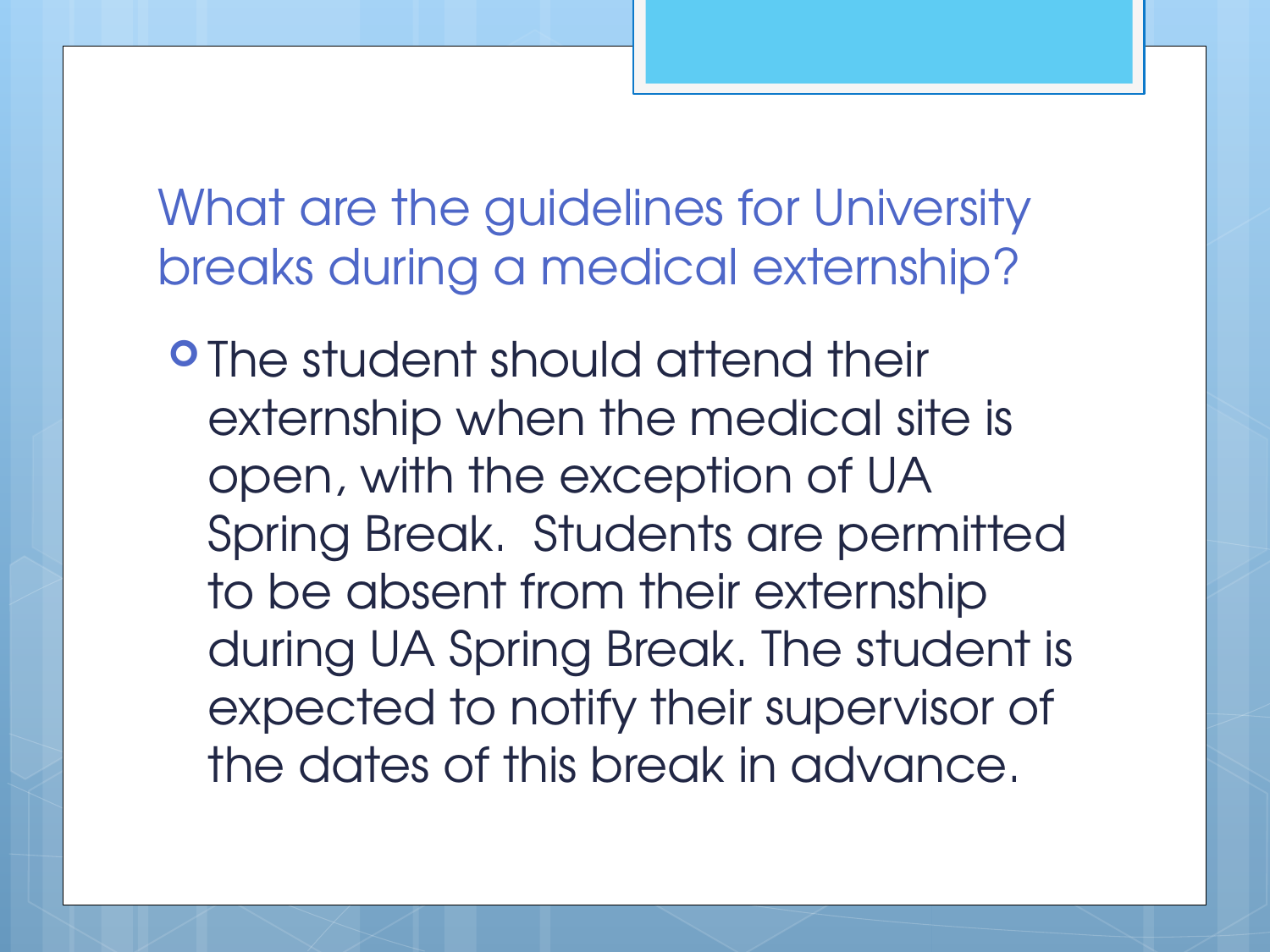

# What are the guidelines for University breaks during a medical externship?
The student should attend their externship when the medical site is open, with the exception of UA Spring Break.  Students are permitted to be absent from their externship during UA Spring Break. The student is expected to notify their supervisor of the dates of this break in advance.